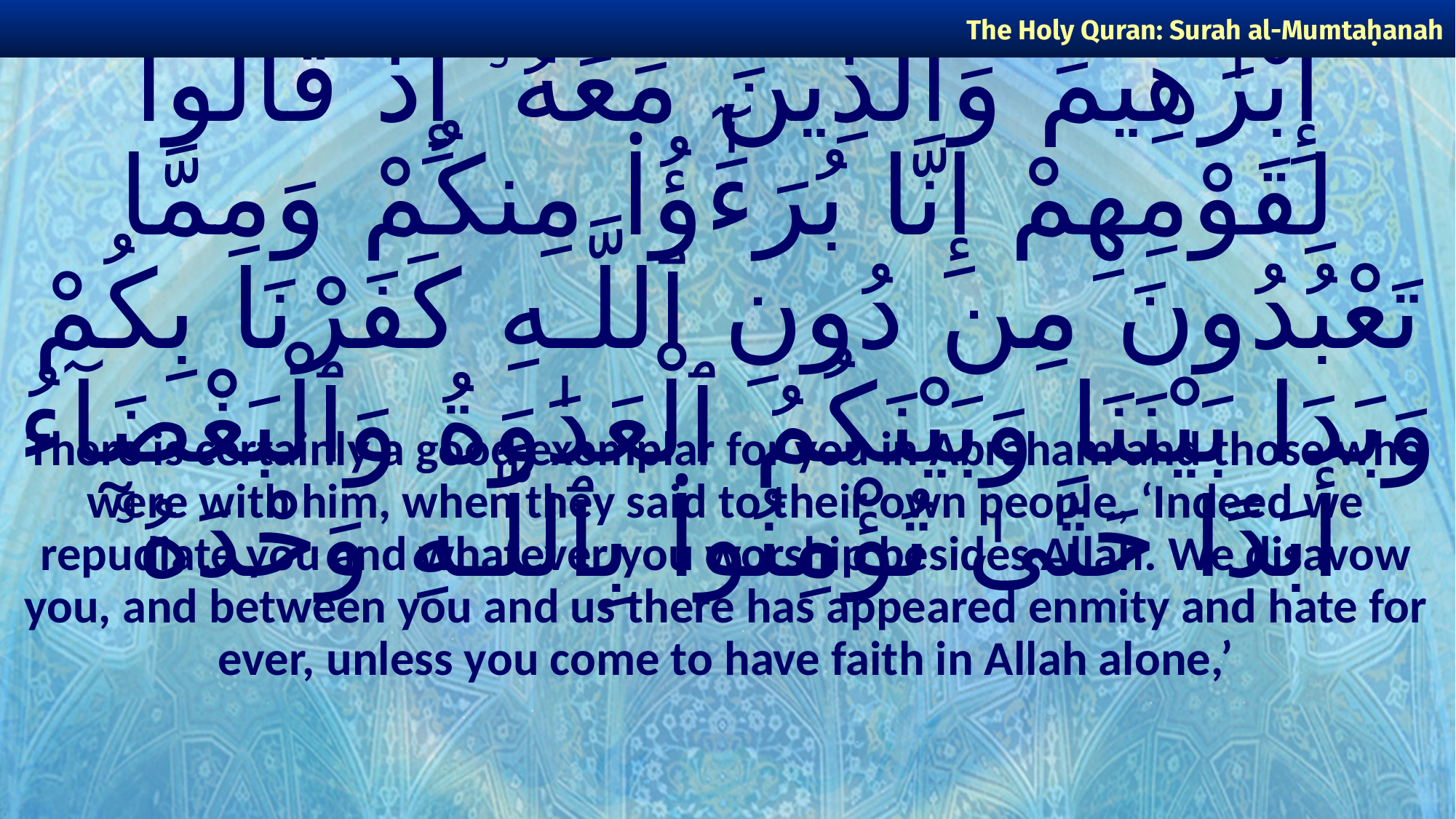

The Holy Quran: Surah al-Mumtaḥanah
# قَدْ كَانَتْ لَكُمْ أُسْوَةٌ حَسَنَةٌ فِىٓ إِبْرَٰهِيمَ وَٱلَّذِينَ مَعَهُۥٓ إِذْ قَالُوا۟ لِقَوْمِهِمْ إِنَّا بُرَءَٰٓؤُا۟ مِنكُمْ وَمِمَّا تَعْبُدُونَ مِن دُونِ ٱللَّـهِ كَفَرْنَا بِكُمْ وَبَدَا بَيْنَنَا وَبَيْنَكُمُ ٱلْعَدَٰوَةُ وَٱلْبَغْضَآءُ أَبَدًا حَتَّىٰ تُؤْمِنُوا۟ بِٱللَّـهِ وَحْدَهُۥٓ
There is certainly a good exemplar for you in Abraham and those who were with him, when they said to their own people, ‘Indeed we repudiate you and whatever you worship besides Allah. We disavow you, and between you and us there has appeared enmity and hate for ever, unless you come to have faith in Allah alone,’